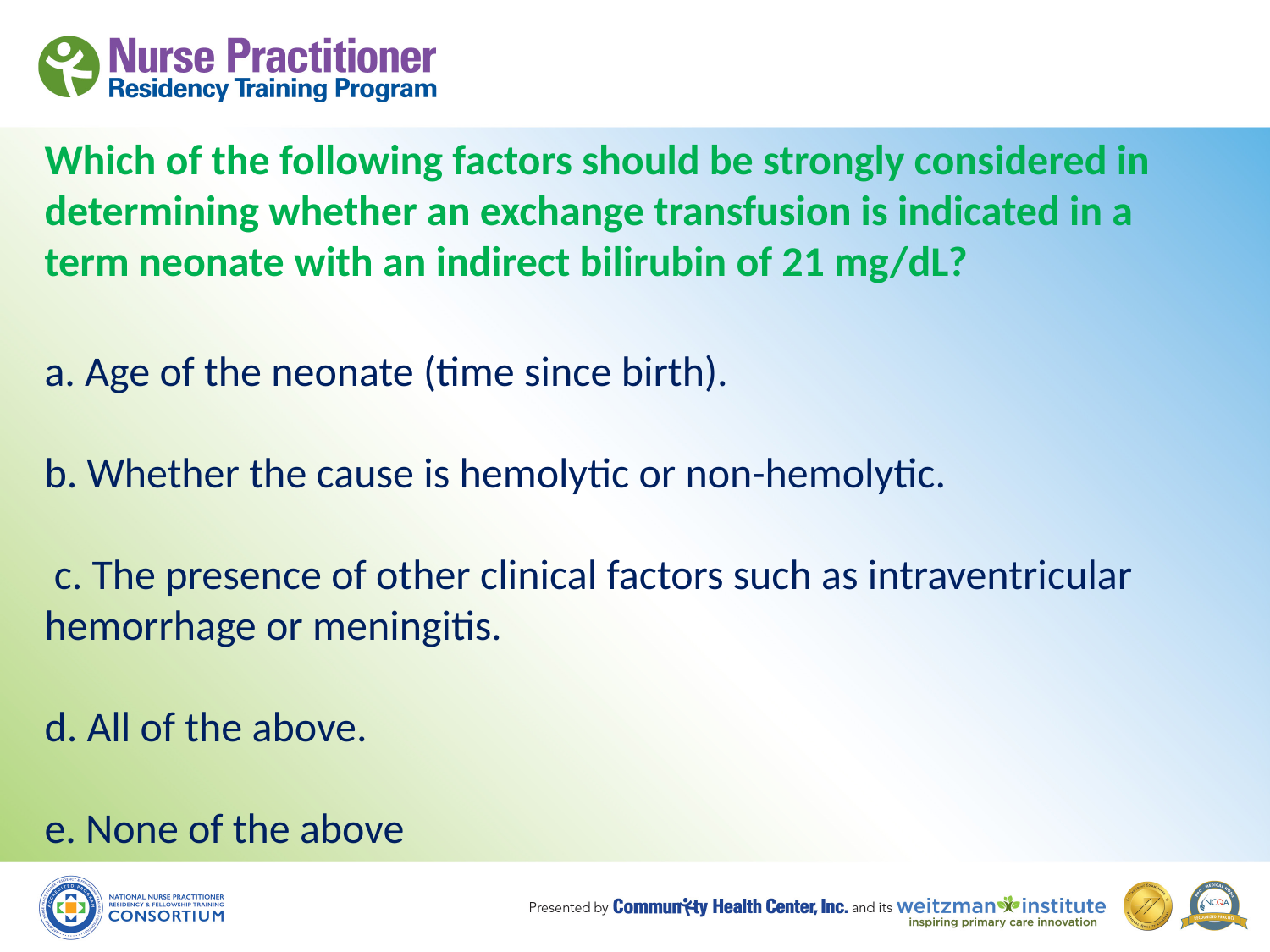

# Which of the following factors should be strongly considered in determining whether an exchange transfusion is indicated in a term neonate with an indirect bilirubin of 21 mg/dL? a. Age of the neonate (time since birth). b. Whether the cause is hemolytic or non-hemolytic. c. The presence of other clinical factors such as intraventricular hemorrhage or meningitis. d. All of the above. e. None of the above